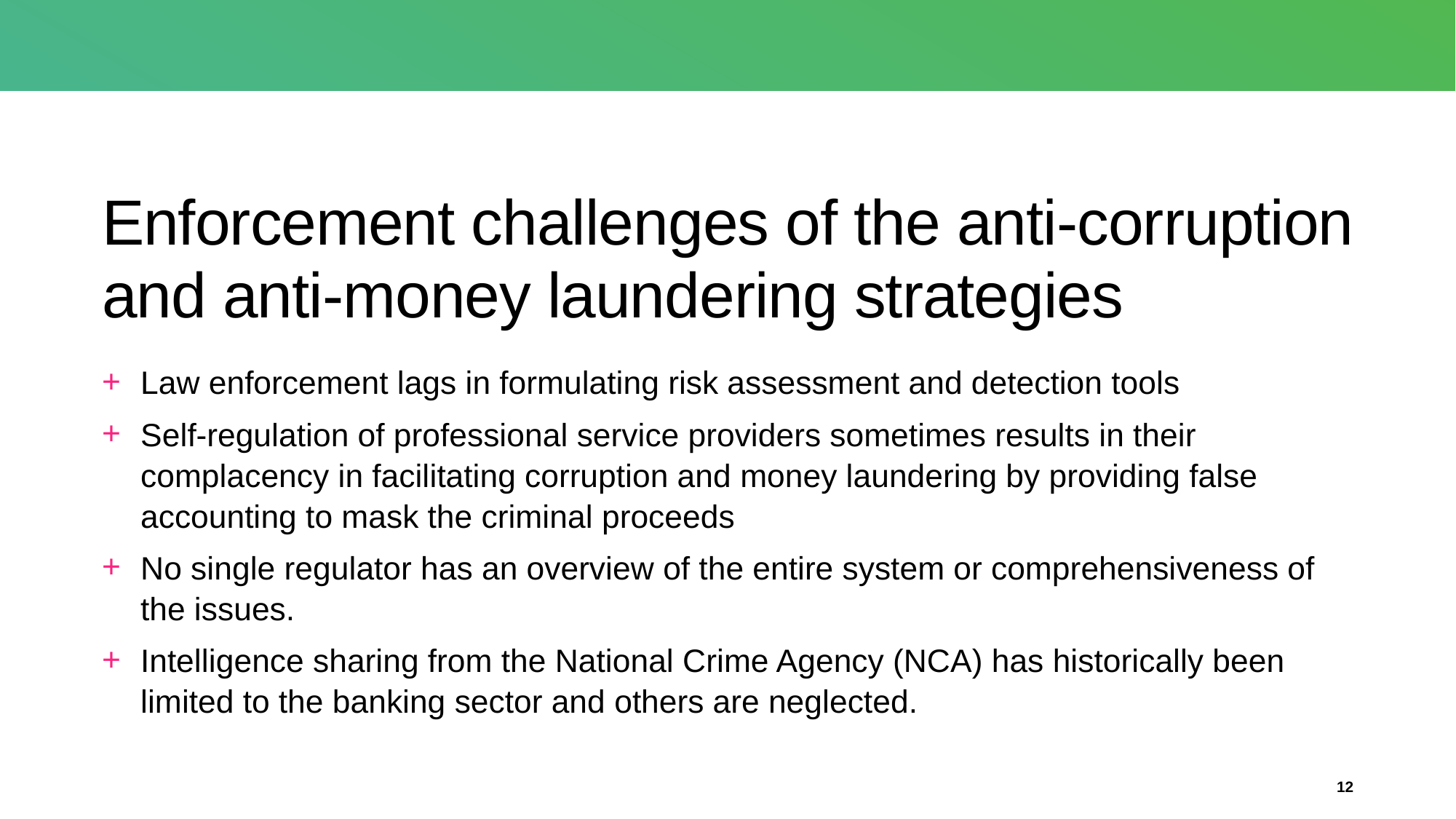

# Enforcement challenges of the anti-corruption and anti-money laundering strategies
Law enforcement lags in formulating risk assessment and detection tools
Self-regulation of professional service providers sometimes results in their complacency in facilitating corruption and money laundering by providing false accounting to mask the criminal proceeds
No single regulator has an overview of the entire system or comprehensiveness of the issues.
Intelligence sharing from the National Crime Agency (NCA) has historically been limited to the banking sector and others are neglected.
12